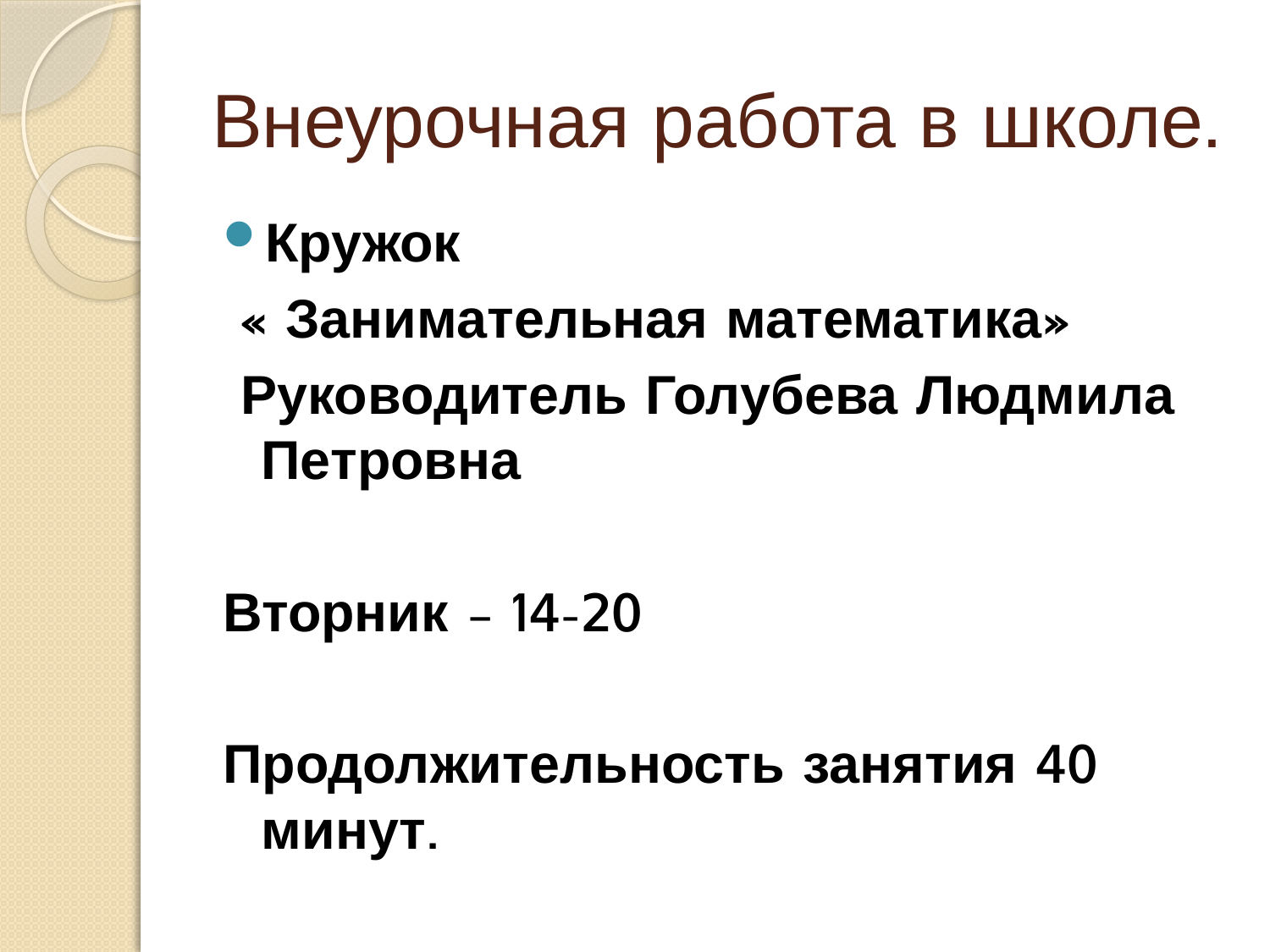

# Внеурочная работа в школе.
Кружок
 « Занимательная математика»
 Руководитель Голубева Людмила Петровна

Вторник – 14-20

Продолжительность занятия 40 минут.